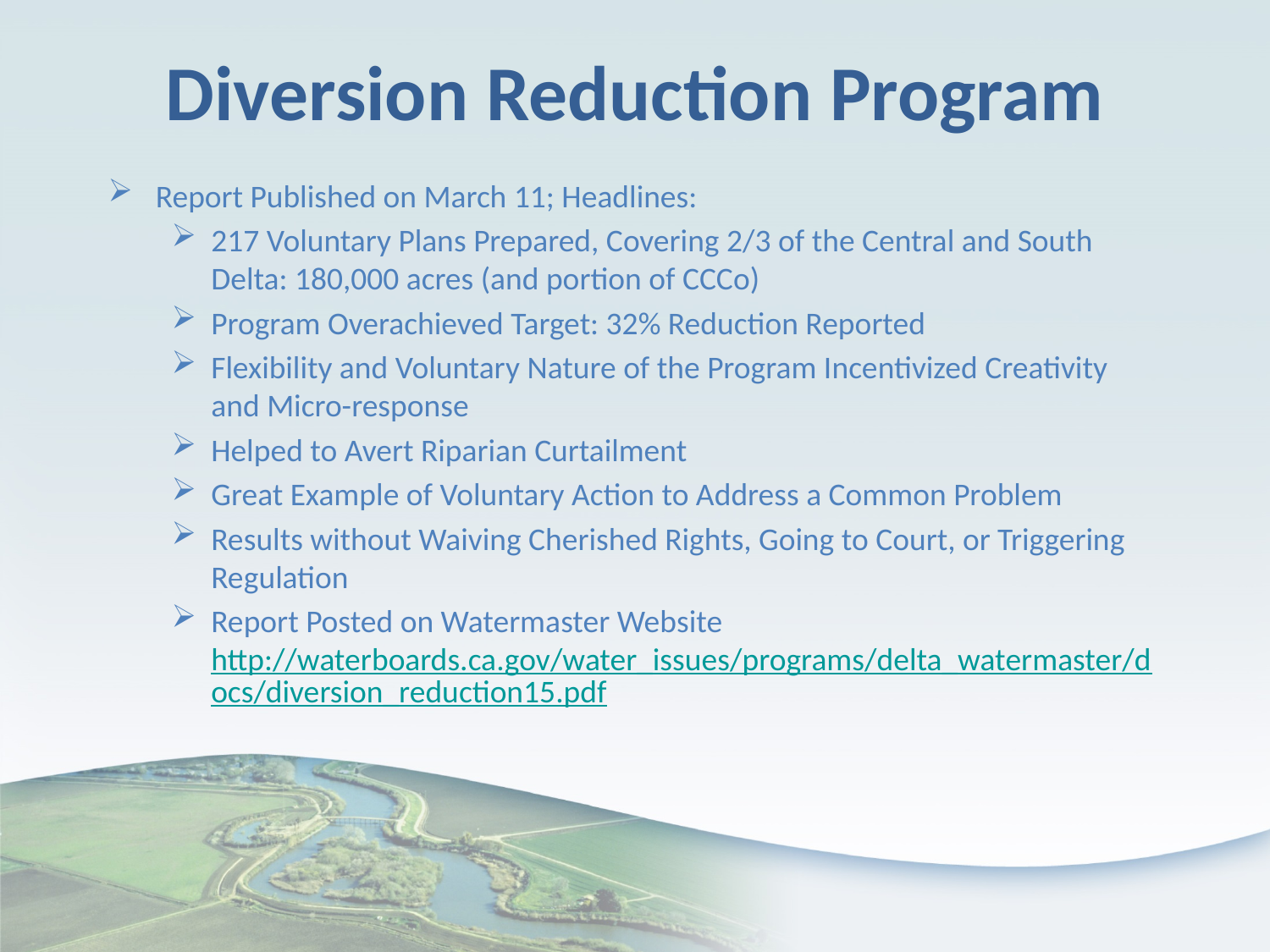

# Diversion Reduction Program
Report Published on March 11; Headlines:
217 Voluntary Plans Prepared, Covering 2/3 of the Central and South Delta: 180,000 acres (and portion of CCCo)
Program Overachieved Target: 32% Reduction Reported
Flexibility and Voluntary Nature of the Program Incentivized Creativity and Micro-response
Helped to Avert Riparian Curtailment
Great Example of Voluntary Action to Address a Common Problem
Results without Waiving Cherished Rights, Going to Court, or Triggering Regulation
Report Posted on Watermaster Website http://waterboards.ca.gov/water_issues/programs/delta_watermaster/docs/diversion_reduction15.pdf